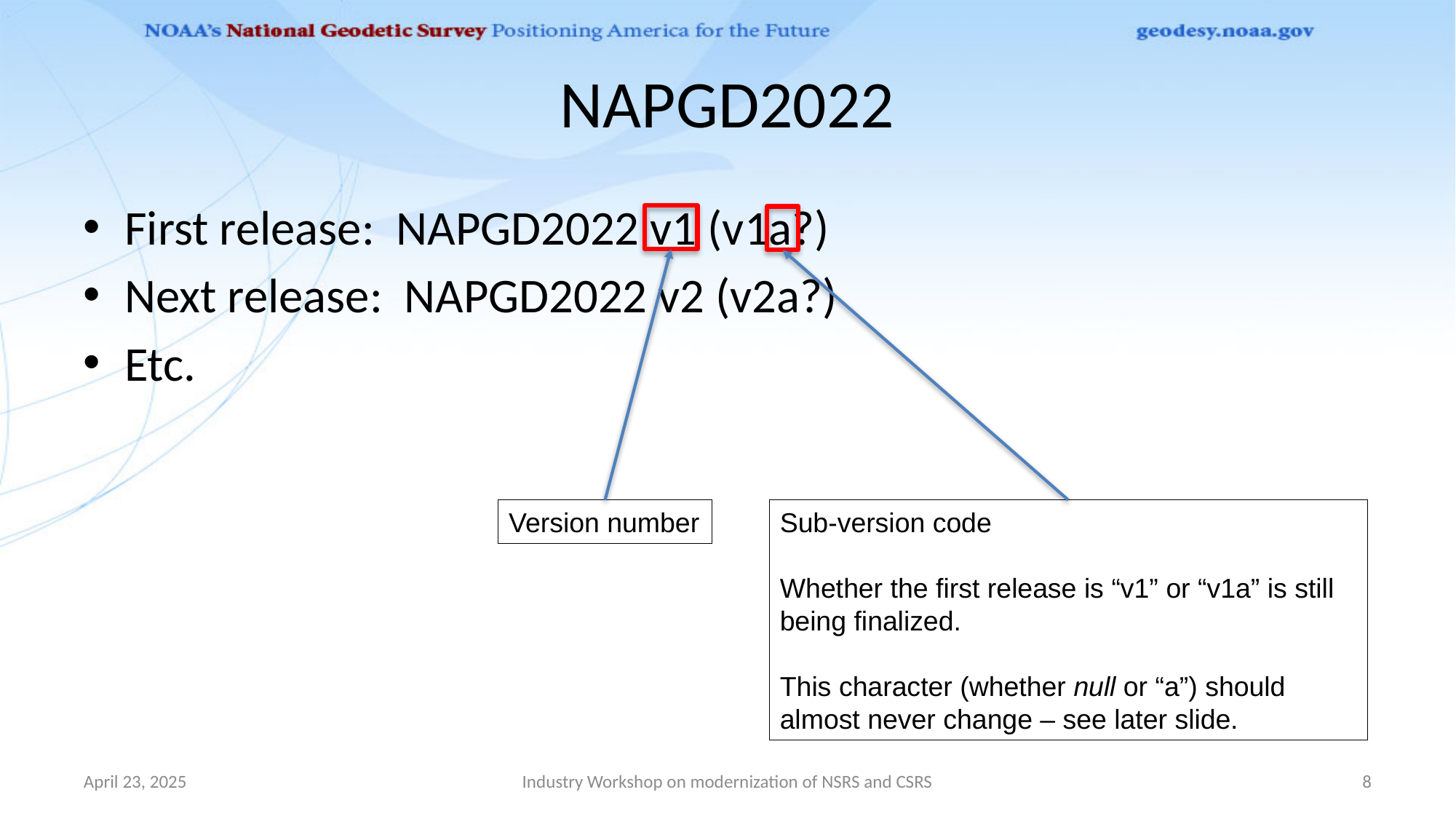

# NAPGD2022
First release:  NAPGD2022 v1 (v1a?)
Next release:  NAPGD2022 v2 (v2a?)
Etc.

Version number
Sub-version code

Whether the first release is “v1” or “v1a” is still being finalized.

This character (whether null or “a”) should almost never change – see later slide.
April 23, 2025
Industry Workshop on modernization of NSRS and CSRS
8